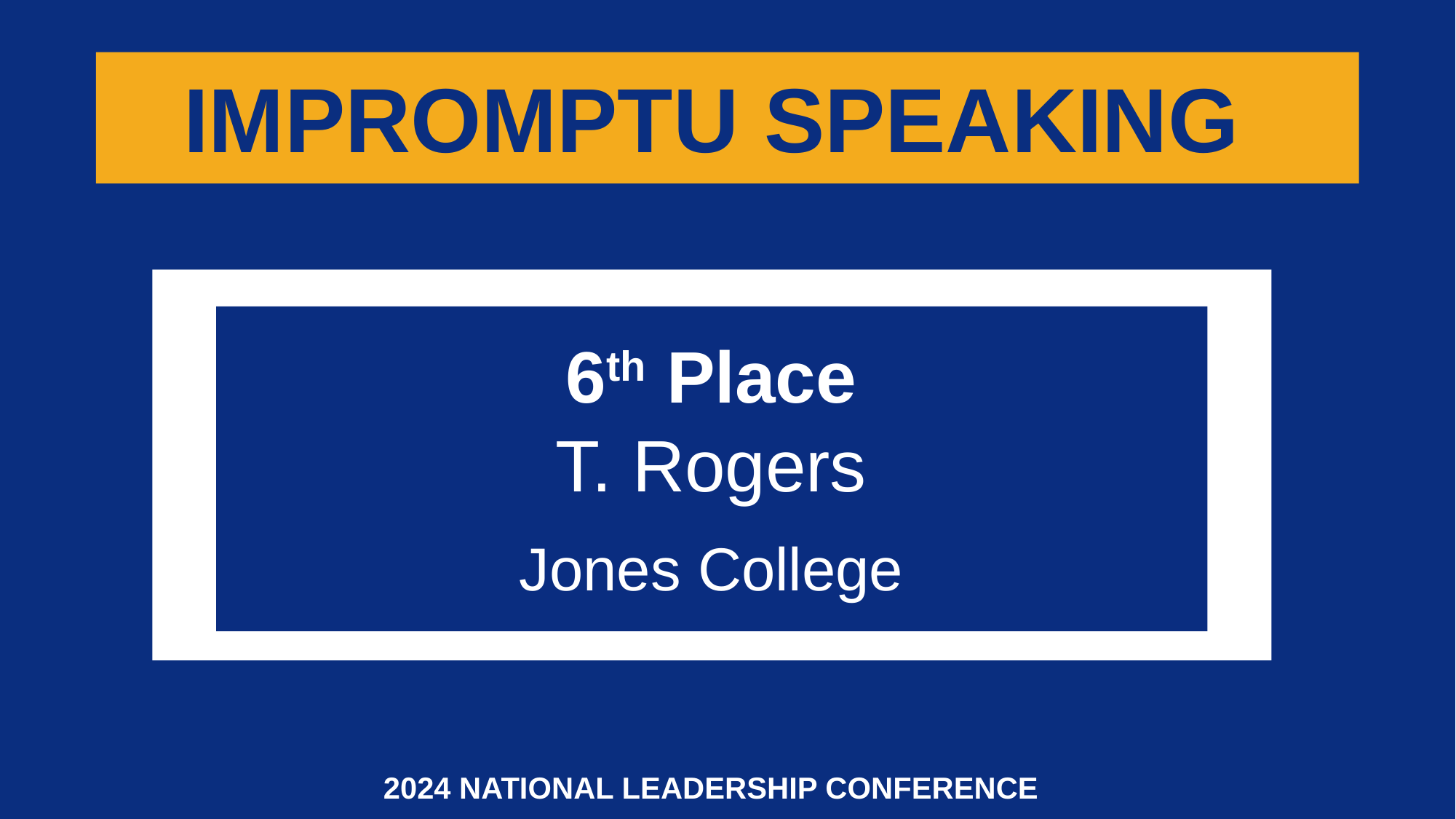

IMPROMPTU SPEAKING

6th Place
T. Rogers
Jones College
2024 NATIONAL LEADERSHIP CONFERENCE